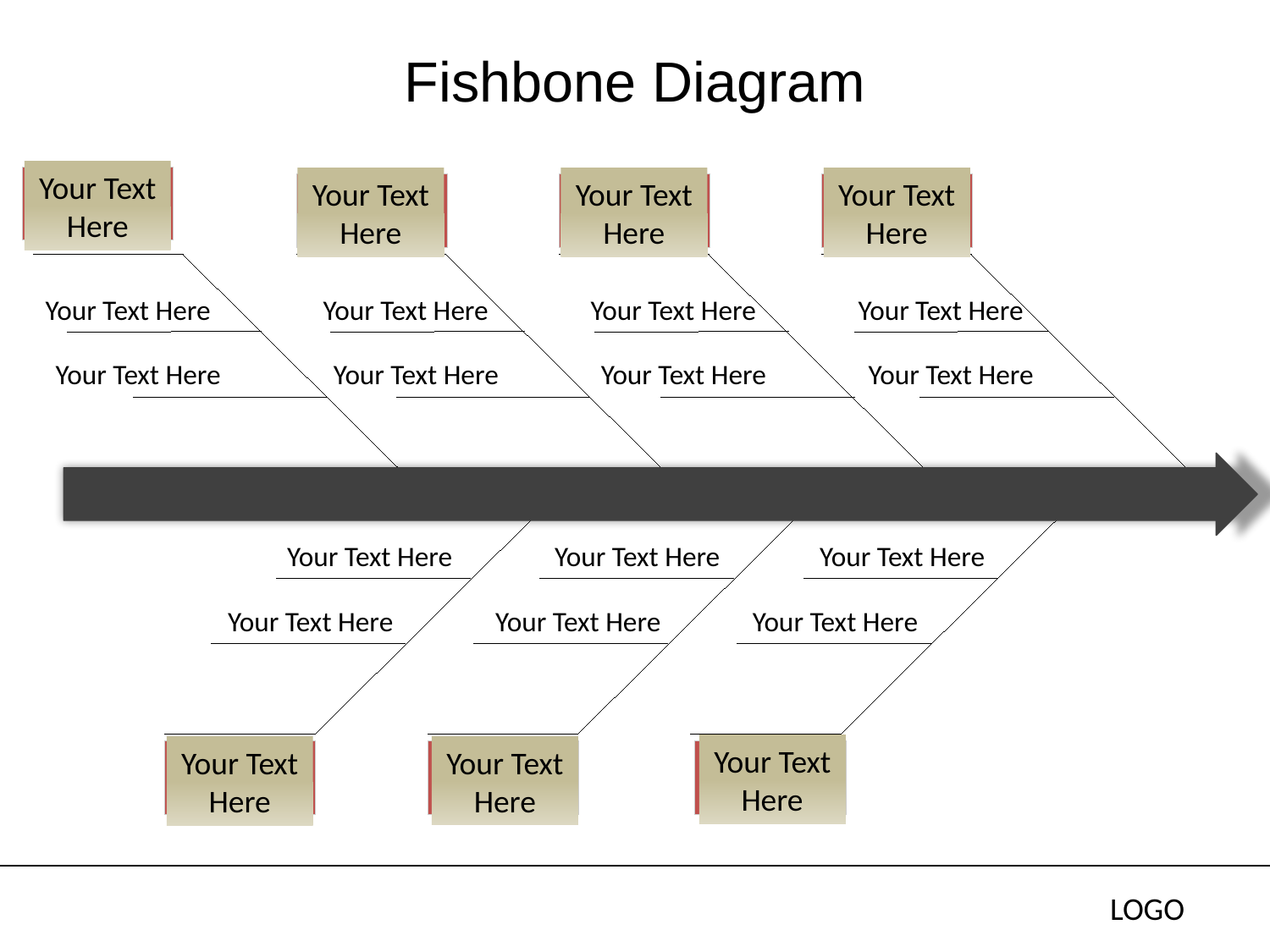

# Fishbone Diagram
Your Text Here

Your Text Here

Your Text Here

Your Text Here

Your Text Here

Your Text Here

Your Text Here

Your Text Here

Your Text Here

Your Text Here

Your Text Here

Your Text Here

Your Text Here

Your Text Here

Your Text Here

Your Text Here

Your Text Here

Your Text Here

Your Text Here

Your Text Here

Your Text Here